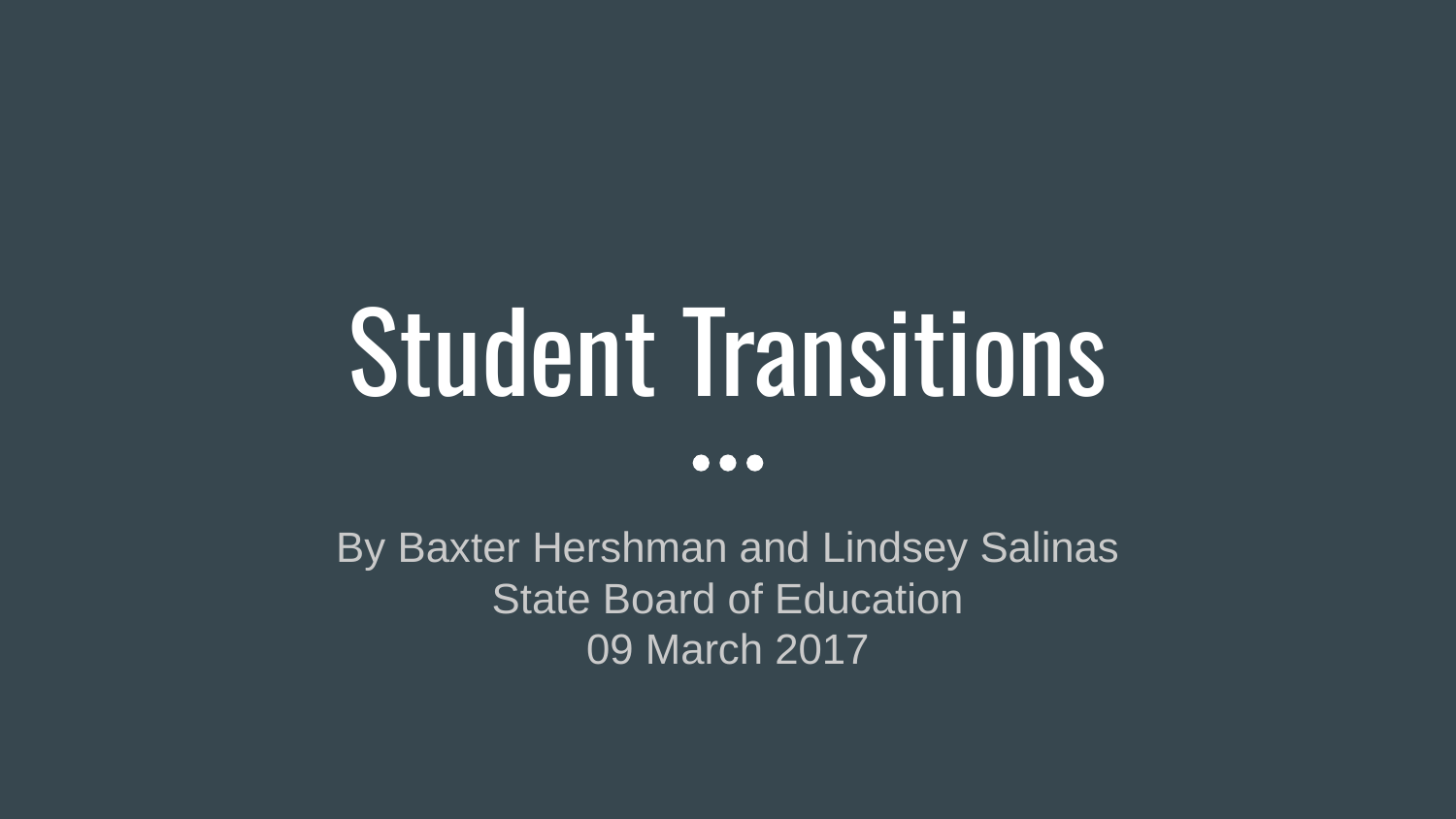

# Student Transitions
By Baxter Hershman and Lindsey Salinas
State Board of Education
09 March 2017